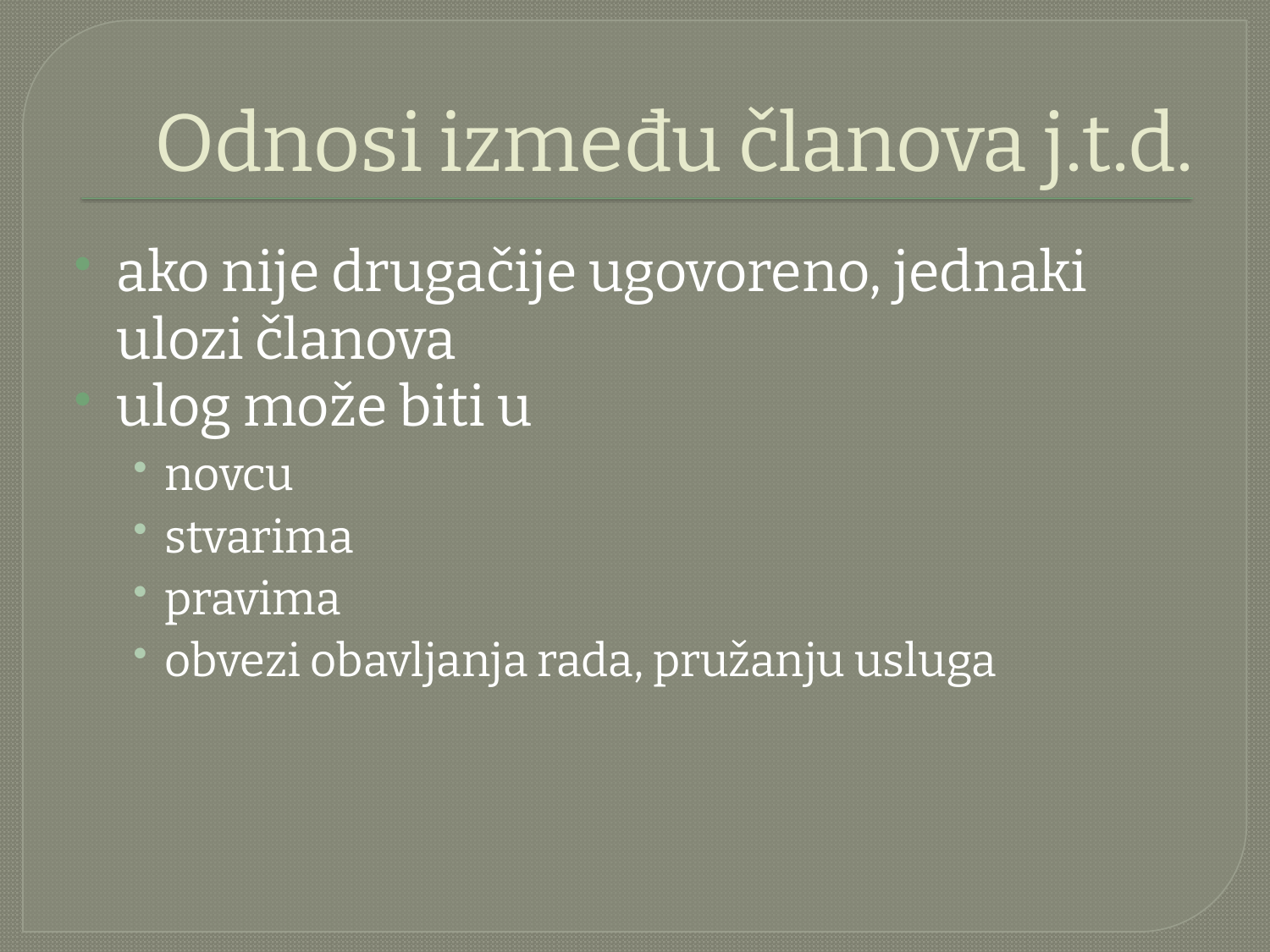

# Odnosi između članova j.t.d.
ako nije drugačije ugovoreno, jednaki ulozi članova
ulog može biti u
novcu
stvarima
pravima
obvezi obavljanja rada, pružanju usluga